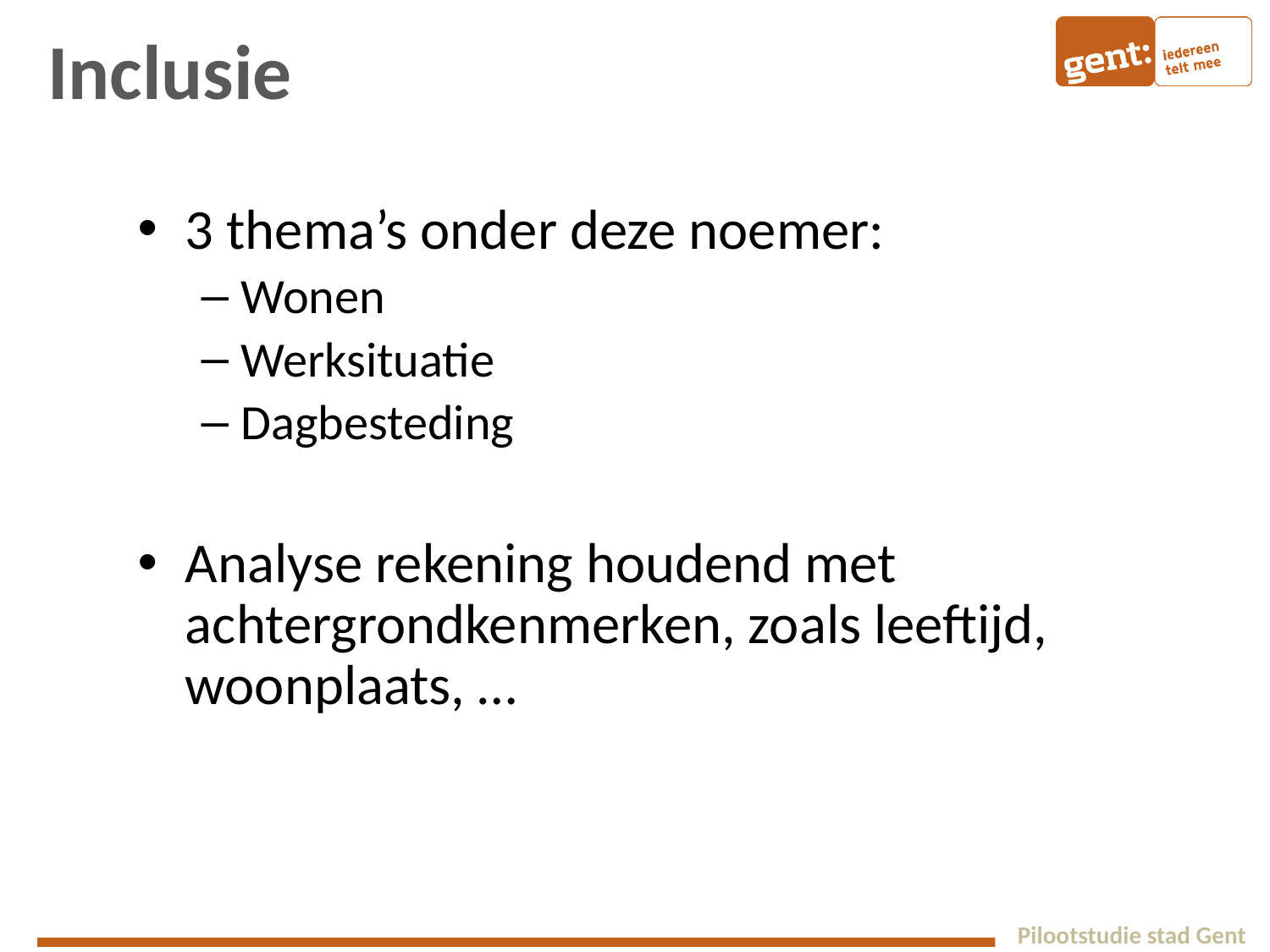

# Inclusie

3 thema’s onder deze noemer:
Wonen
Werksituatie
Dagbesteding

Analyse rekening houdend met achtergrondkenmerken, zoals leeftijd, woonplaats, …